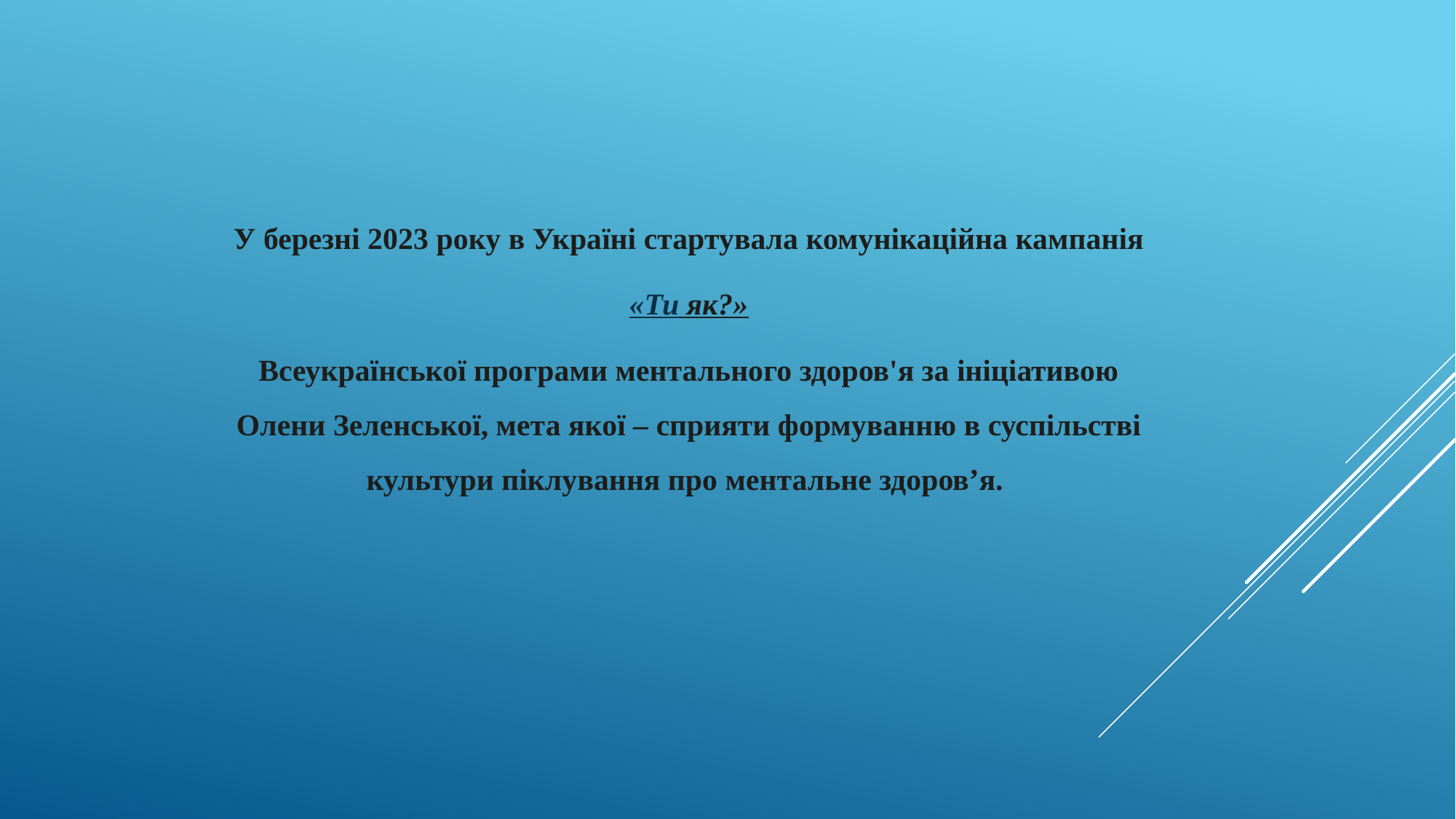

У березні 2023 року в Україні стартувала комунікаційна кампанія
 «Ти як?»
Всеукраїнської програми ментального здоров'я за ініціативою Олени Зеленської, мета якої – сприяти формуванню в суспільстві культури піклування про ментальне здоров’я.